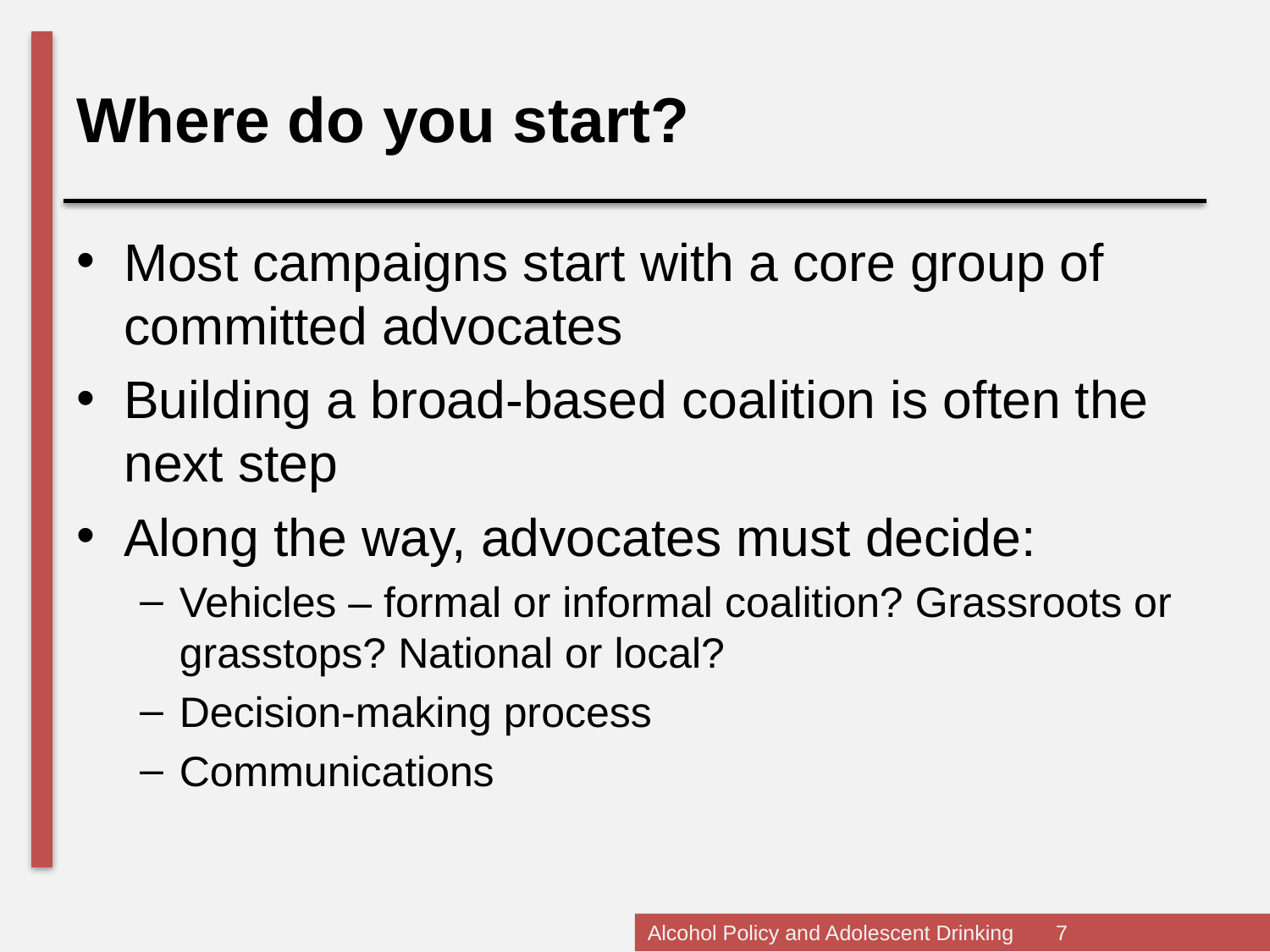

Where do you start?
Most campaigns start with a core group of committed advocates
Building a broad-based coalition is often the next step
Along the way, advocates must decide:
Vehicles – formal or informal coalition? Grassroots or grasstops? National or local?
Decision-making process
Communications